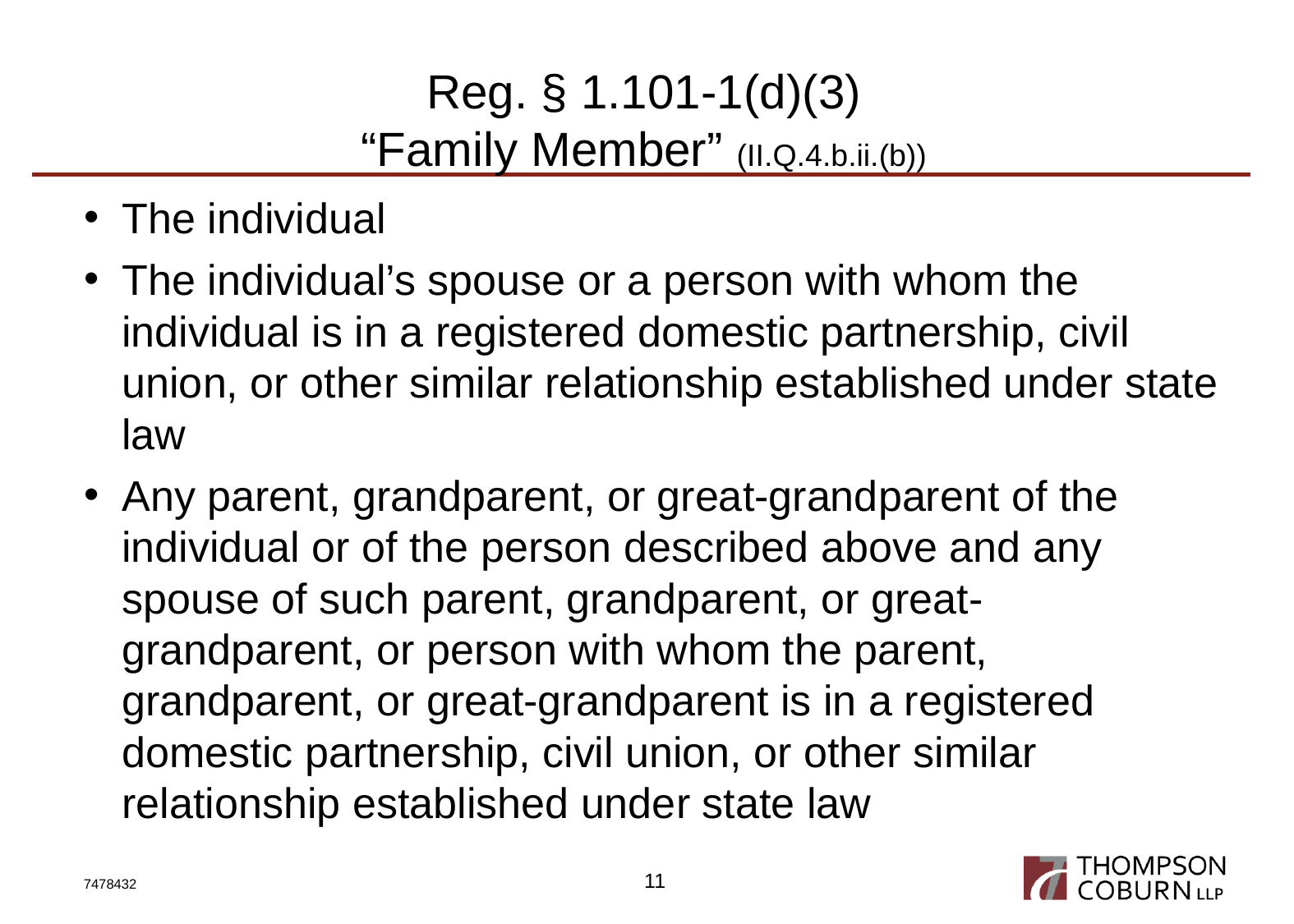

# Reg. § 1.101-1(d)(3) “Family Member” (II.Q.4.b.ii.(b))
The individual
The individual’s spouse or a person with whom the individual is in a registered domestic partnership, civil union, or other similar relationship established under state law
Any parent, grandparent, or great-grandparent of the individual or of the person described above and any spouse of such parent, grandparent, or great-grandparent, or person with whom the parent, grandparent, or great-grandparent is in a registered domestic partnership, civil union, or other similar relationship established under state law